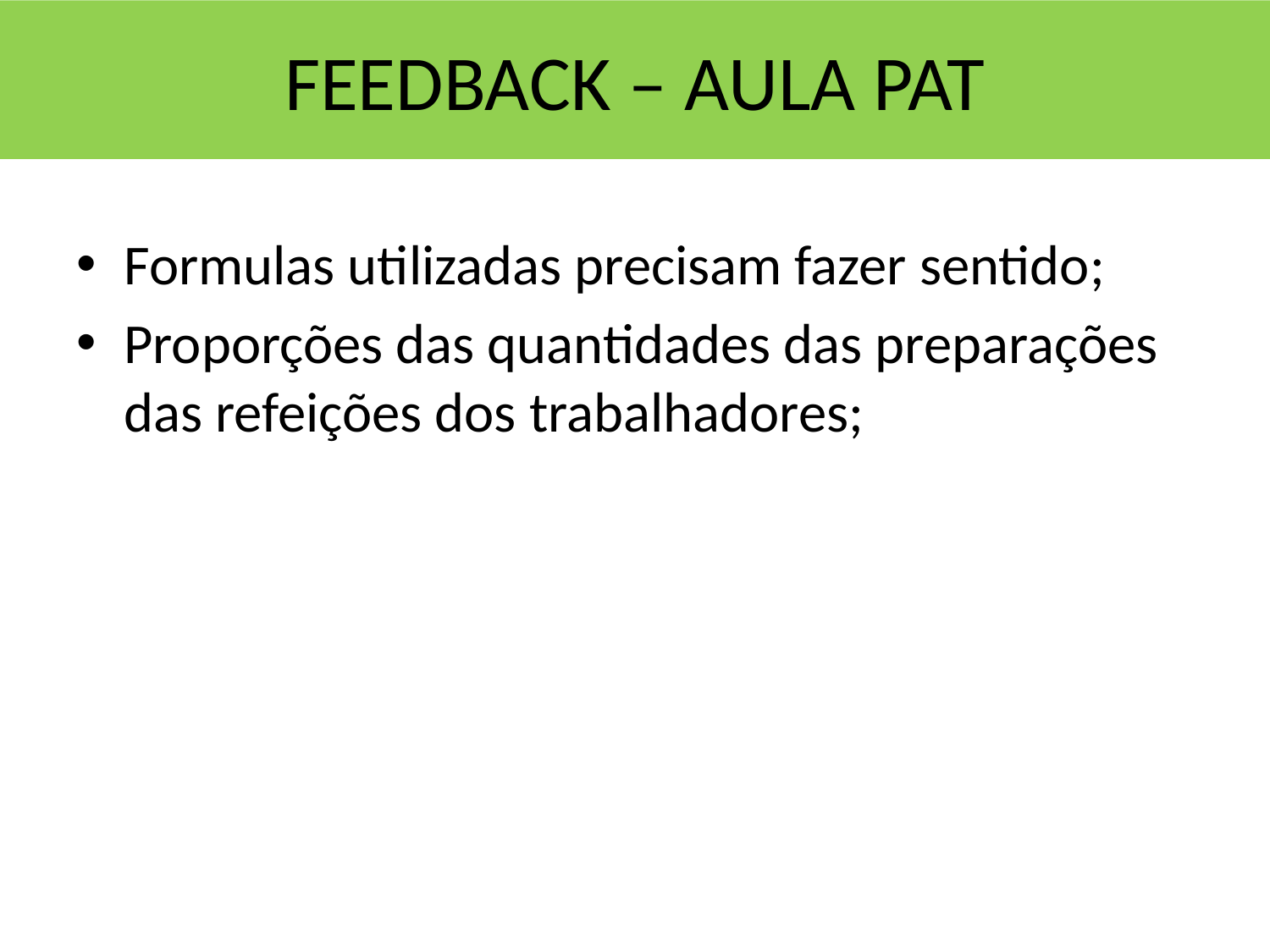

# FEEDBACK – AULA PAT
Formulas utilizadas precisam fazer sentido;
Proporções das quantidades das preparações das refeições dos trabalhadores;